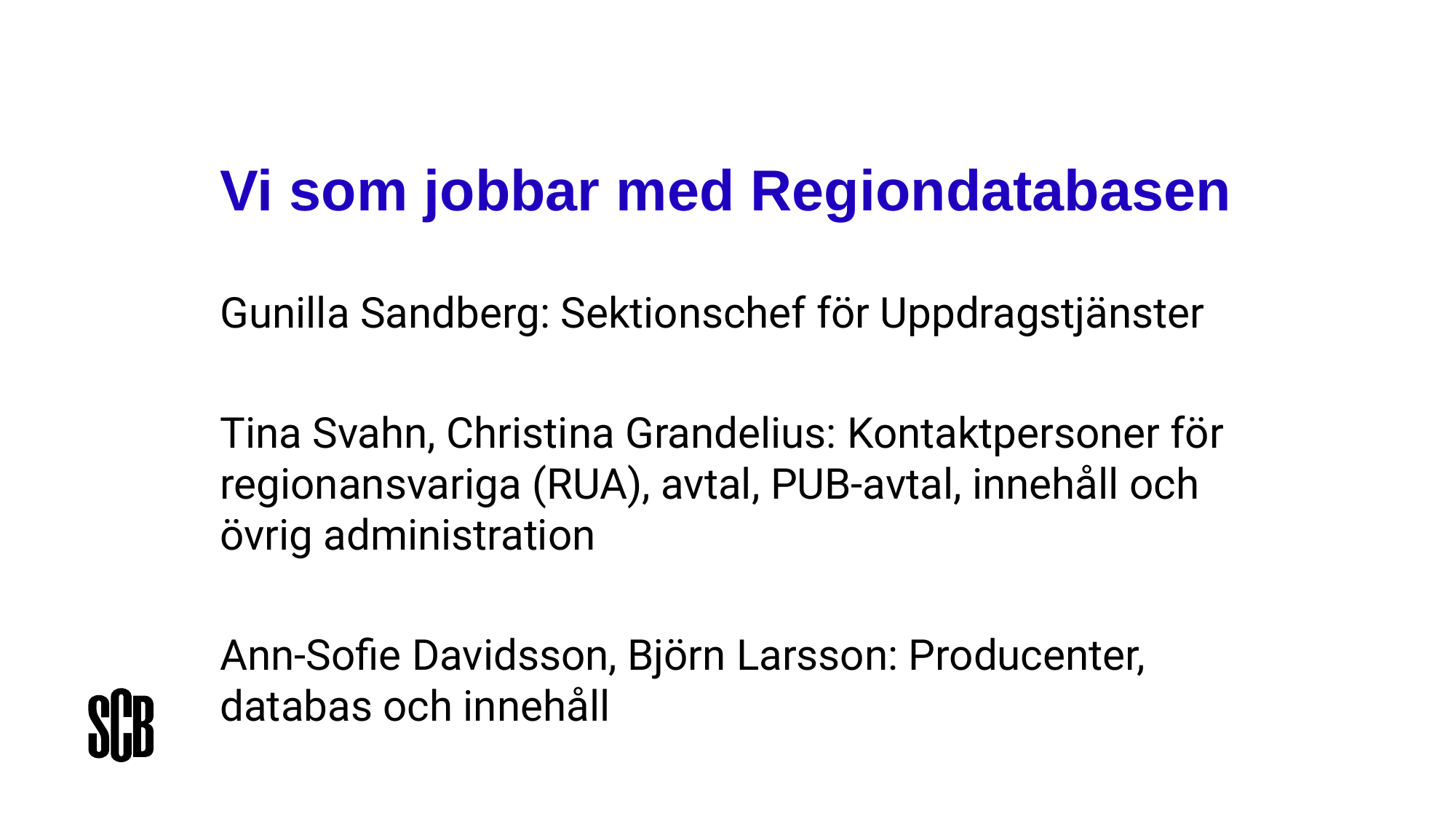

# Vi som jobbar med Regiondatabasen
Gunilla Sandberg: Sektionschef för Uppdragstjänster

Tina Svahn, Christina Grandelius: Kontaktpersoner för regionansvariga (RUA), avtal, PUB-avtal, innehåll och övrig administration

Ann-Sofie Davidsson, Björn Larsson: Producenter, databas och innehåll